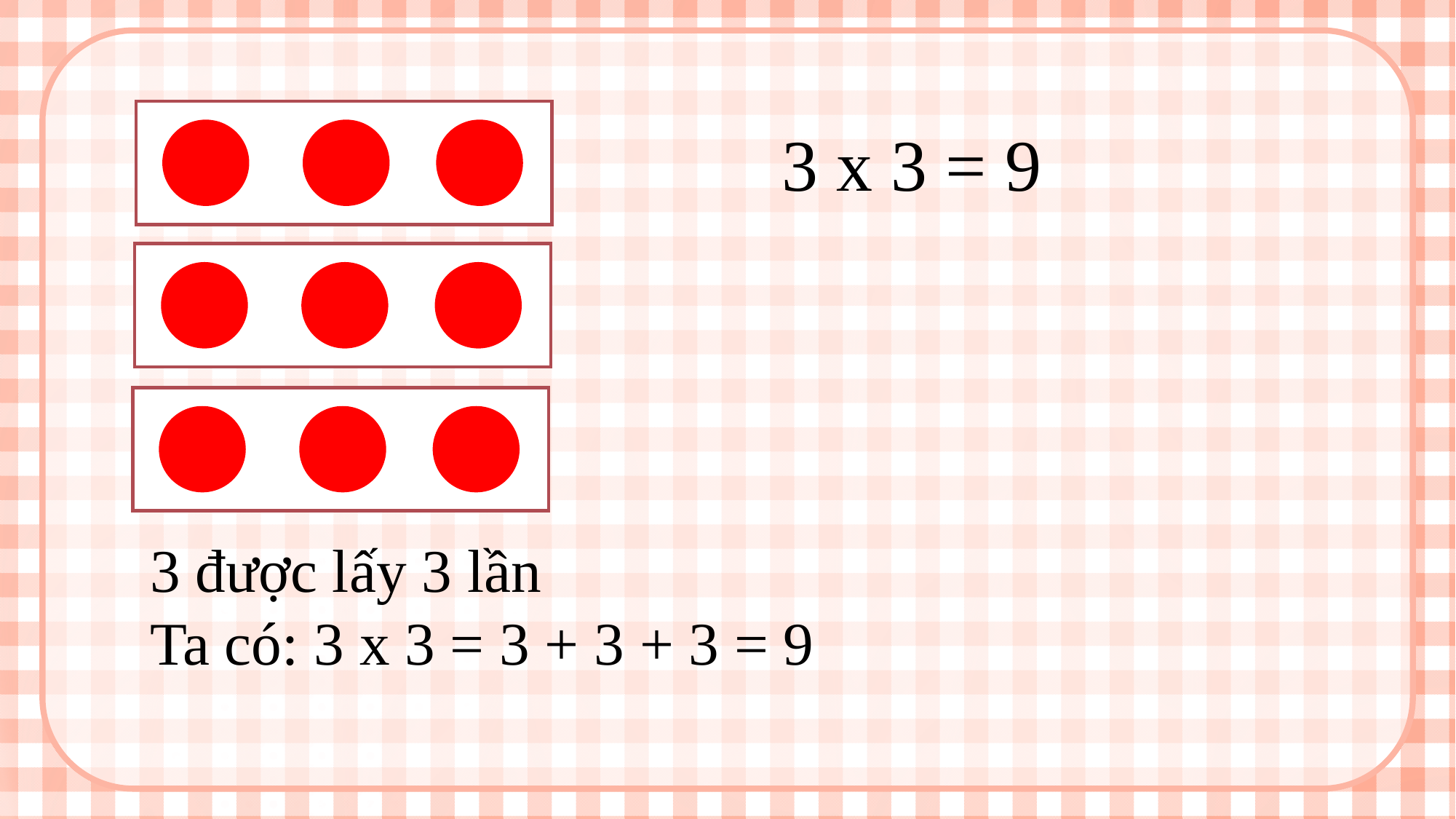

3 x 3 = 9

3 được lấy 3 lần
Ta có: 3 x 3 = 3 + 3 + 3 = 9